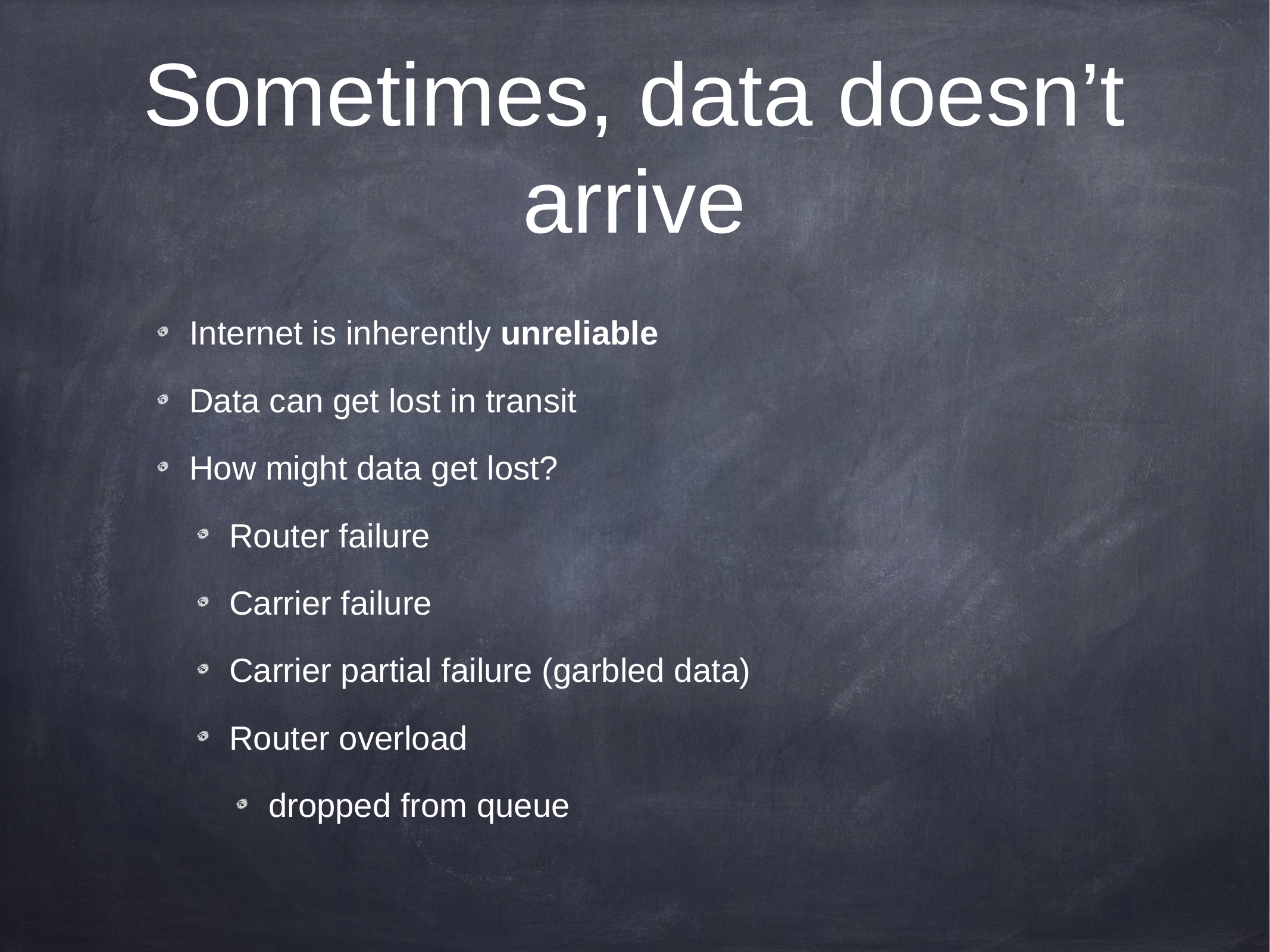

# Sometimes, data doesn’t arrive
Internet is inherently unreliable
Data can get lost in transit
How might data get lost?
Router failure
Carrier failure
Carrier partial failure (garbled data)
Router overload
dropped from queue